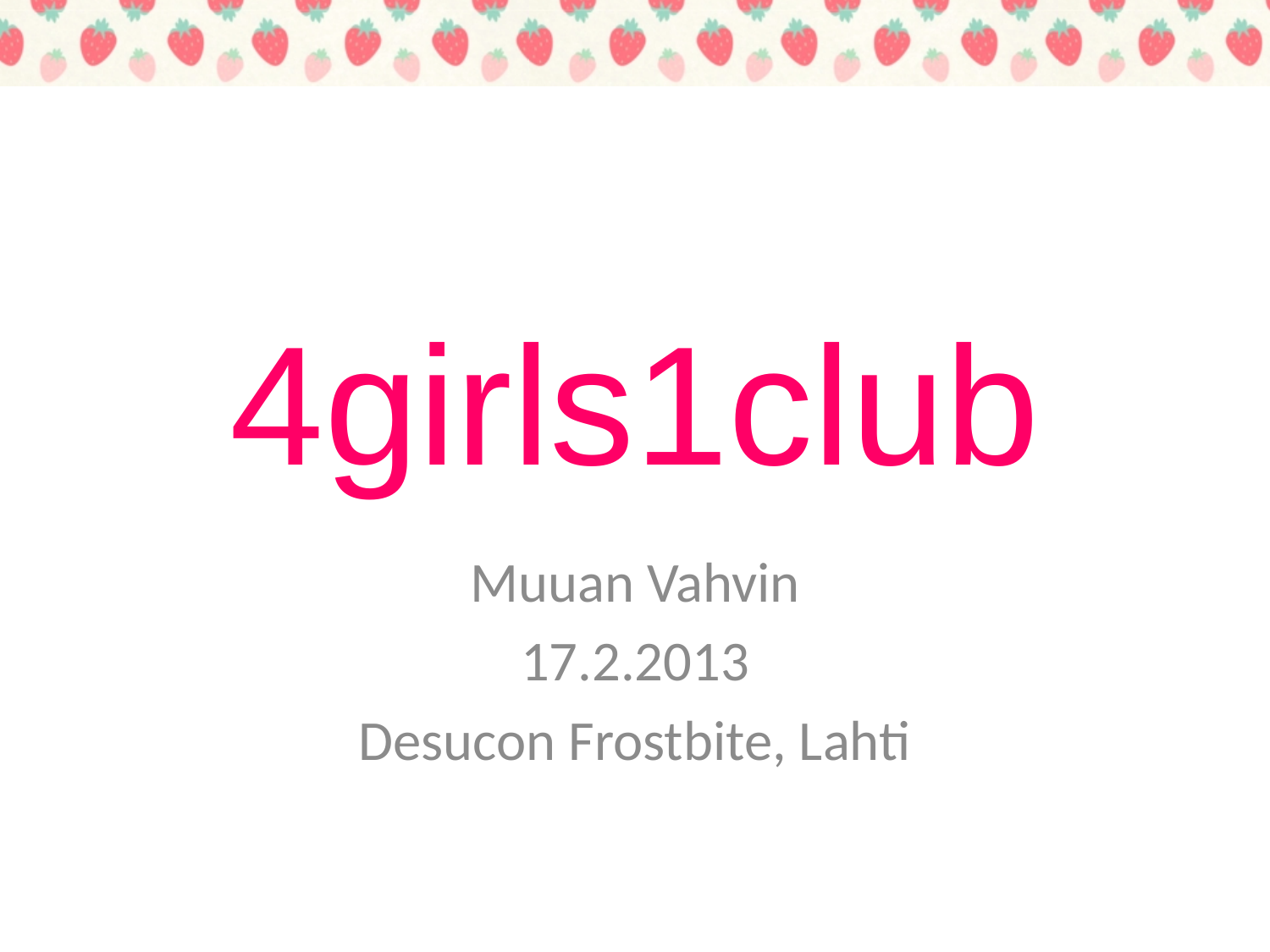

# 4girls1club
Muuan Vahvin
17.2.2013
Desucon Frostbite, Lahti